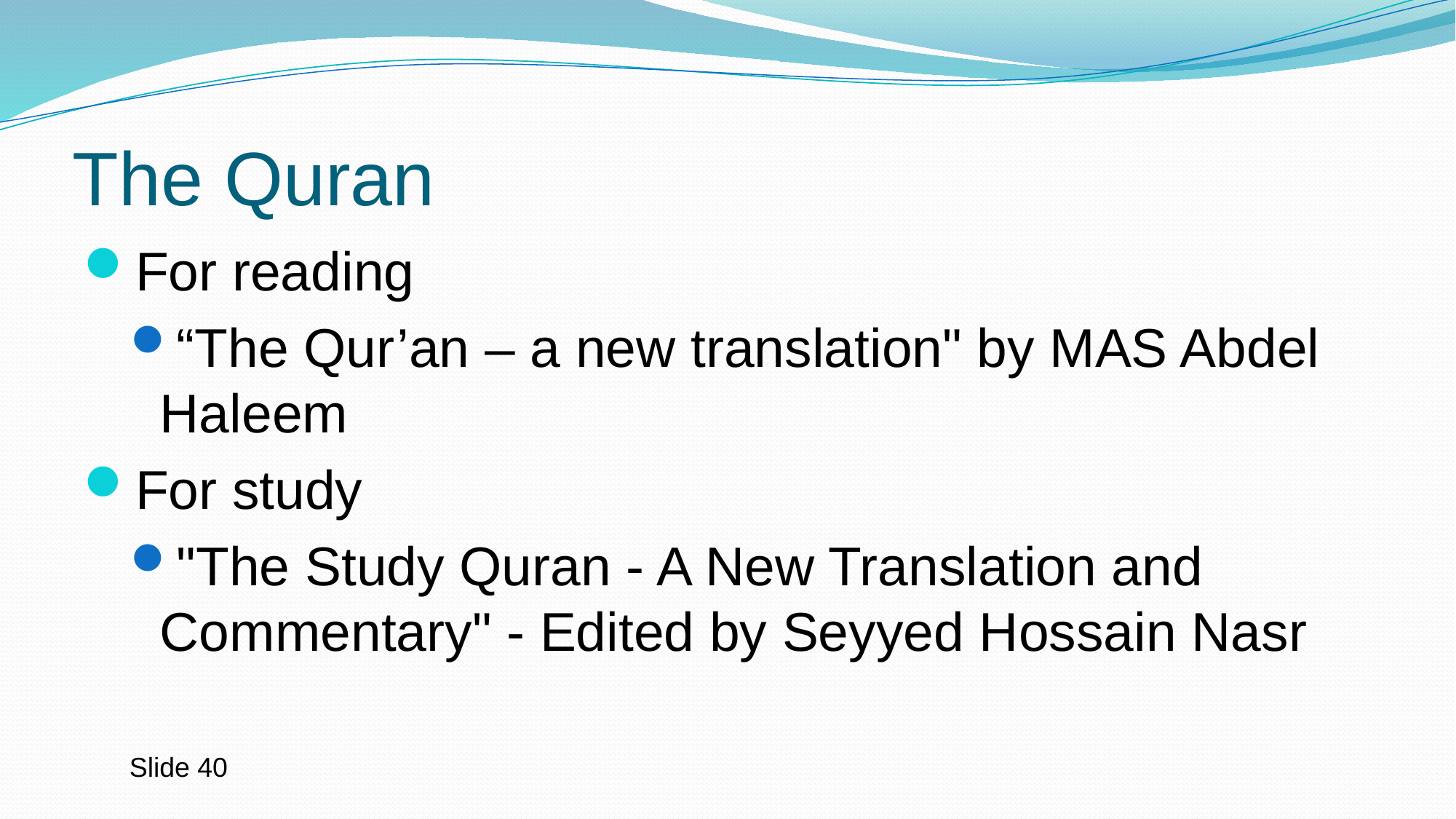

# The Quran
For reading
“The Qur’an – a new translation" by MAS Abdel Haleem
For study
"The Study Quran - A New Translation and Commentary" - Edited by Seyyed Hossain Nasr

Slide 40